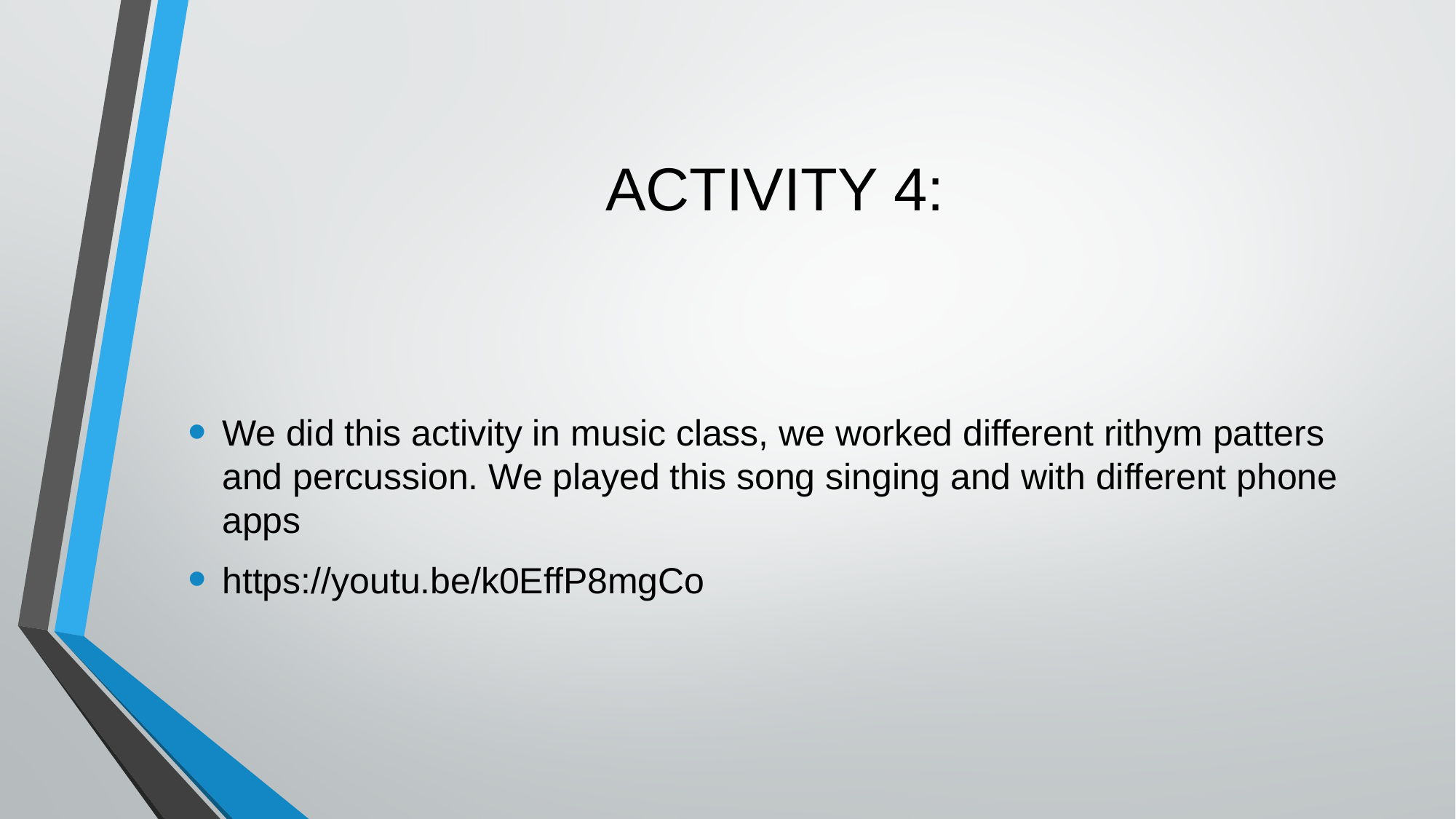

# ACTIVITY 4:
We did this activity in music class, we worked different rithym patters and percussion. We played this song singing and with different phone apps
https://youtu.be/k0EffP8mgCo